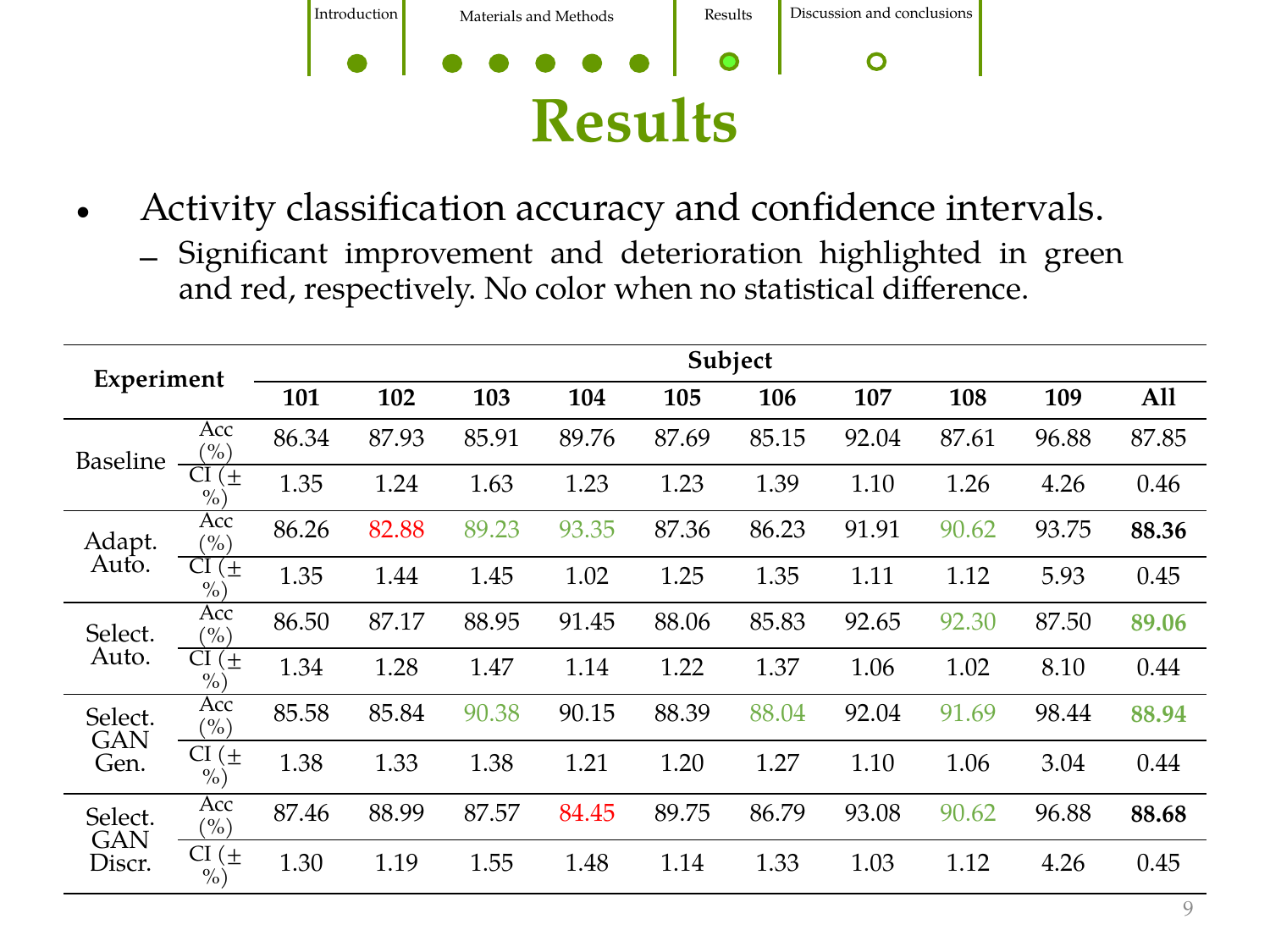

Discussion and conclusions
Introduction
Results
Materials and Methods
# Results

Activity classification accuracy and confidence intervals.
Significant improvement and deterioration highlighted in green and red, respectively. No color when no statistical difference.

| Experiment |  | Subject |  |  |  |  |  |  |  |  |  |
| --- | --- | --- | --- | --- | --- | --- | --- | --- | --- | --- | --- |
|  |  | 101 | 102 | 103 | 104 | 105 | 106 | 107 | 108 | 109 | All |
| Baseline | Acc (%) | 86.34 | 87.93 | 85.91 | 89.76 | 87.69 | 85.15 | 92.04 | 87.61 | 96.88 | 87.85 |
|  | CI (±%) | 1.35 | 1.24 | 1.63 | 1.23 | 1.23 | 1.39 | 1.10 | 1.26 | 4.26 | 0.46 |
| Adapt. Auto. | Acc (%) | 86.26 | 82.88 | 89.23 | 93.35 | 87.36 | 86.23 | 91.91 | 90.62 | 93.75 | 88.36 |
|  | CI (±%) | 1.35 | 1.44 | 1.45 | 1.02 | 1.25 | 1.35 | 1.11 | 1.12 | 5.93 | 0.45 |
| Select. Auto. | Acc (%) | 86.50 | 87.17 | 88.95 | 91.45 | 88.06 | 85.83 | 92.65 | 92.30 | 87.50 | 89.06 |
|  | CI (±%) | 1.34 | 1.28 | 1.47 | 1.14 | 1.22 | 1.37 | 1.06 | 1.02 | 8.10 | 0.44 |
| Select. GAN Gen. | Acc (%) | 85.58 | 85.84 | 90.38 | 90.15 | 88.39 | 88.04 | 92.04 | 91.69 | 98.44 | 88.94 |
|  | CI (±%) | 1.38 | 1.33 | 1.38 | 1.21 | 1.20 | 1.27 | 1.10 | 1.06 | 3.04 | 0.44 |
| Select. GAN Discr. | Acc (%) | 87.46 | 88.99 | 87.57 | 84.45 | 89.75 | 86.79 | 93.08 | 90.62 | 96.88 | 88.68 |
|  | CI (±%) | 1.30 | 1.19 | 1.55 | 1.48 | 1.14 | 1.33 | 1.03 | 1.12 | 4.26 | 0.45 |
9